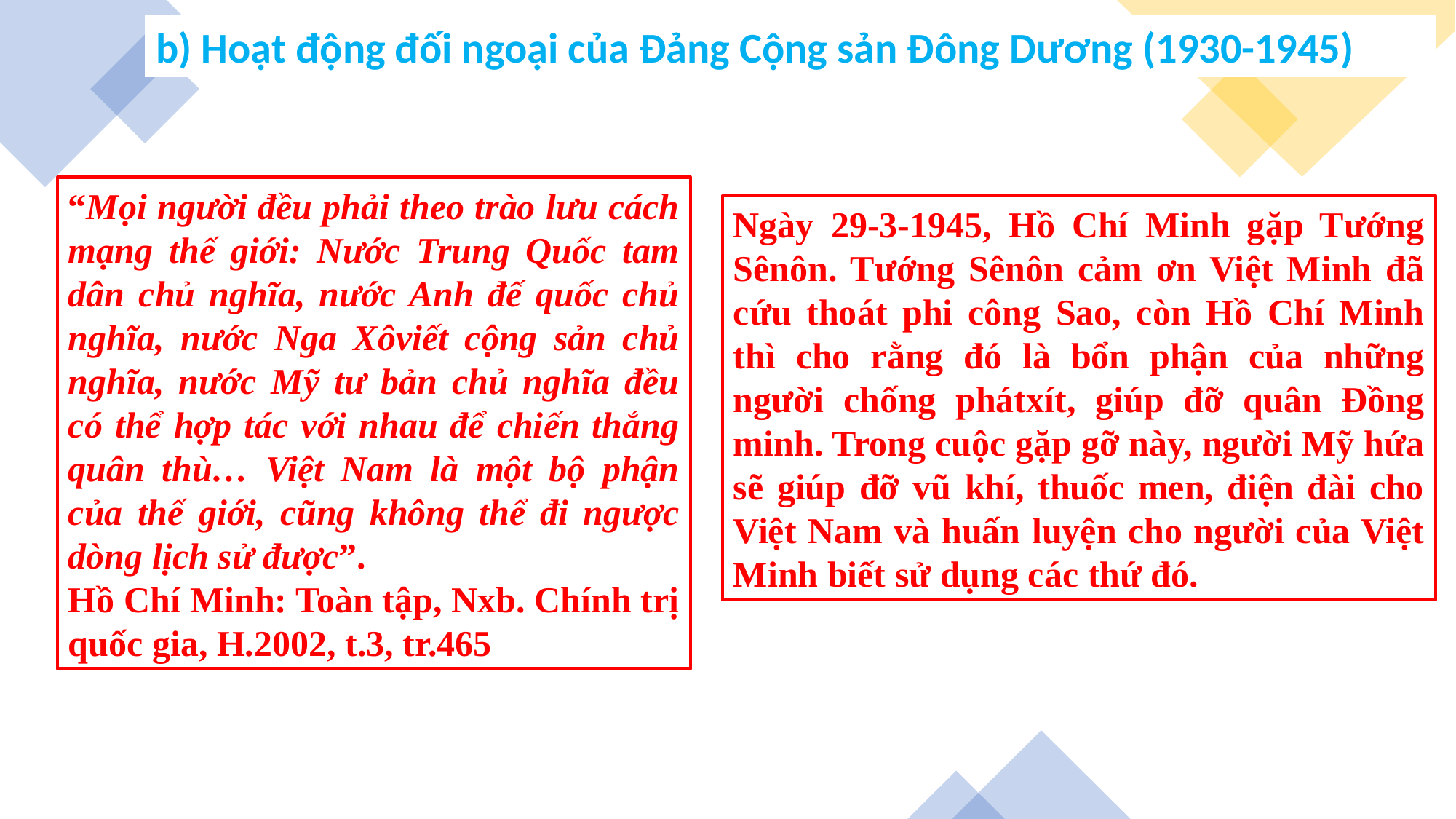

b) Hoạt động đối ngoại của Đảng Cộng sản Đông Dương (1930-1945)

“Mọi người đều phải theo trào lưu cách mạng thế giới: Nước Trung Quốc tam dân chủ nghĩa, nước Anh đế quốc chủ nghĩa, nước Nga Xôviết cộng sản chủ nghĩa, nước Mỹ tư bản chủ nghĩa đều có thể hợp tác với nhau để chiến thắng quân thù… Việt Nam là một bộ phận của thế giới, cũng không thể đi ngược dòng lịch sử được”.
Hồ Chí Minh: Toàn tập, Nxb. Chính trị quốc gia, H.2002, t.3, tr.465
Ngày 29-3-1945, Hồ Chí Minh gặp Tướng Sênôn. Tướng Sênôn cảm ơn Việt Minh đã cứu thoát phi công Sao, còn Hồ Chí Minh thì cho rằng đó là bổn phận của những người chống phátxít, giúp đỡ quân Đồng minh. Trong cuộc gặp gỡ này, người Mỹ hứa sẽ giúp đỡ vũ khí, thuốc men, điện đài cho Việt Nam và huấn luyện cho người của Việt Minh biết sử dụng các thứ đó.